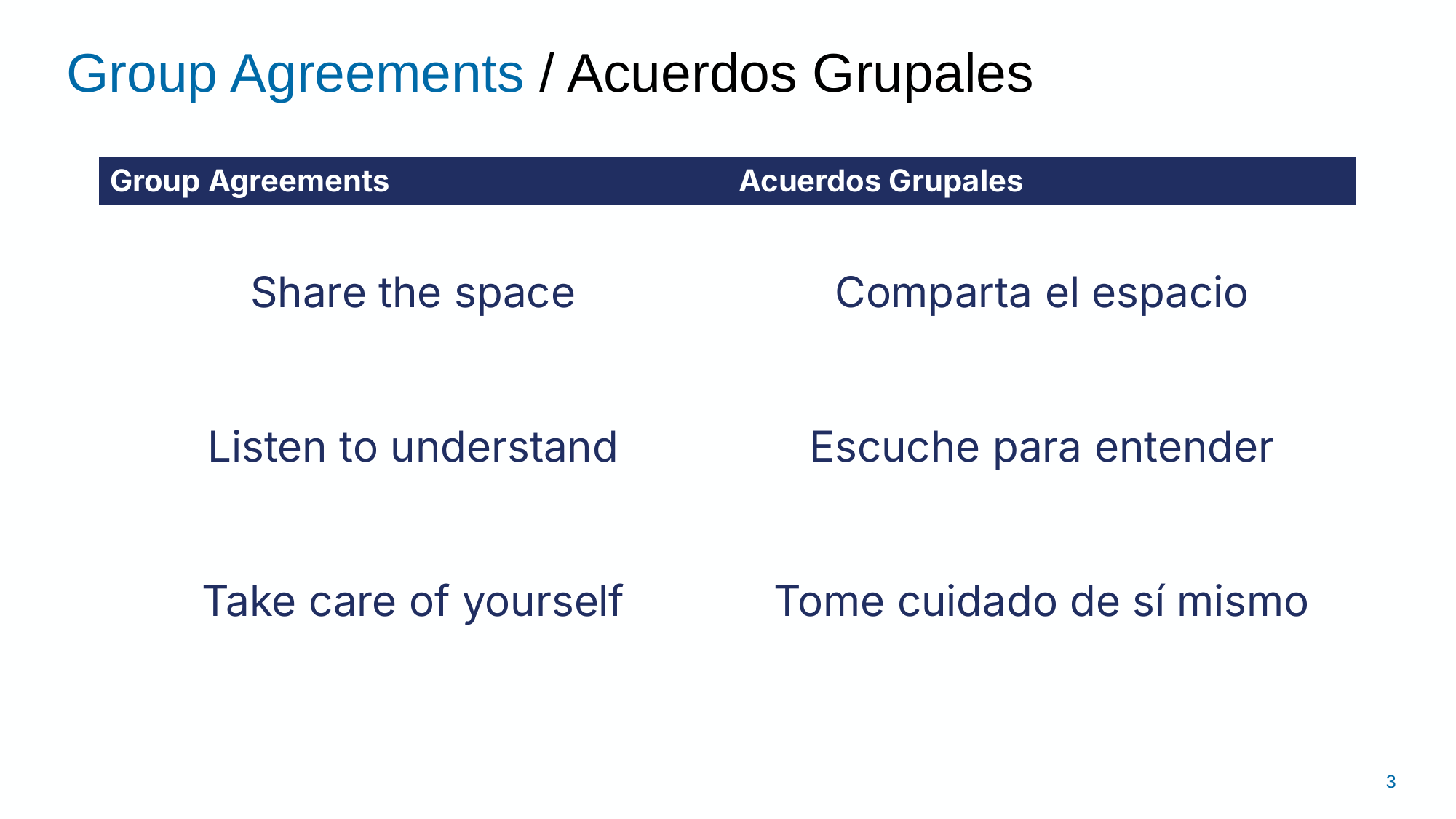

Group Agreements / Acuerdos Grupales
| Group Agreements | Acuerdos Grupales |
| --- | --- |
| Share the space Listen to understand Take care of yourself | Comparta el espacio Escuche para entender Tome cuidado de sí mismo |
3